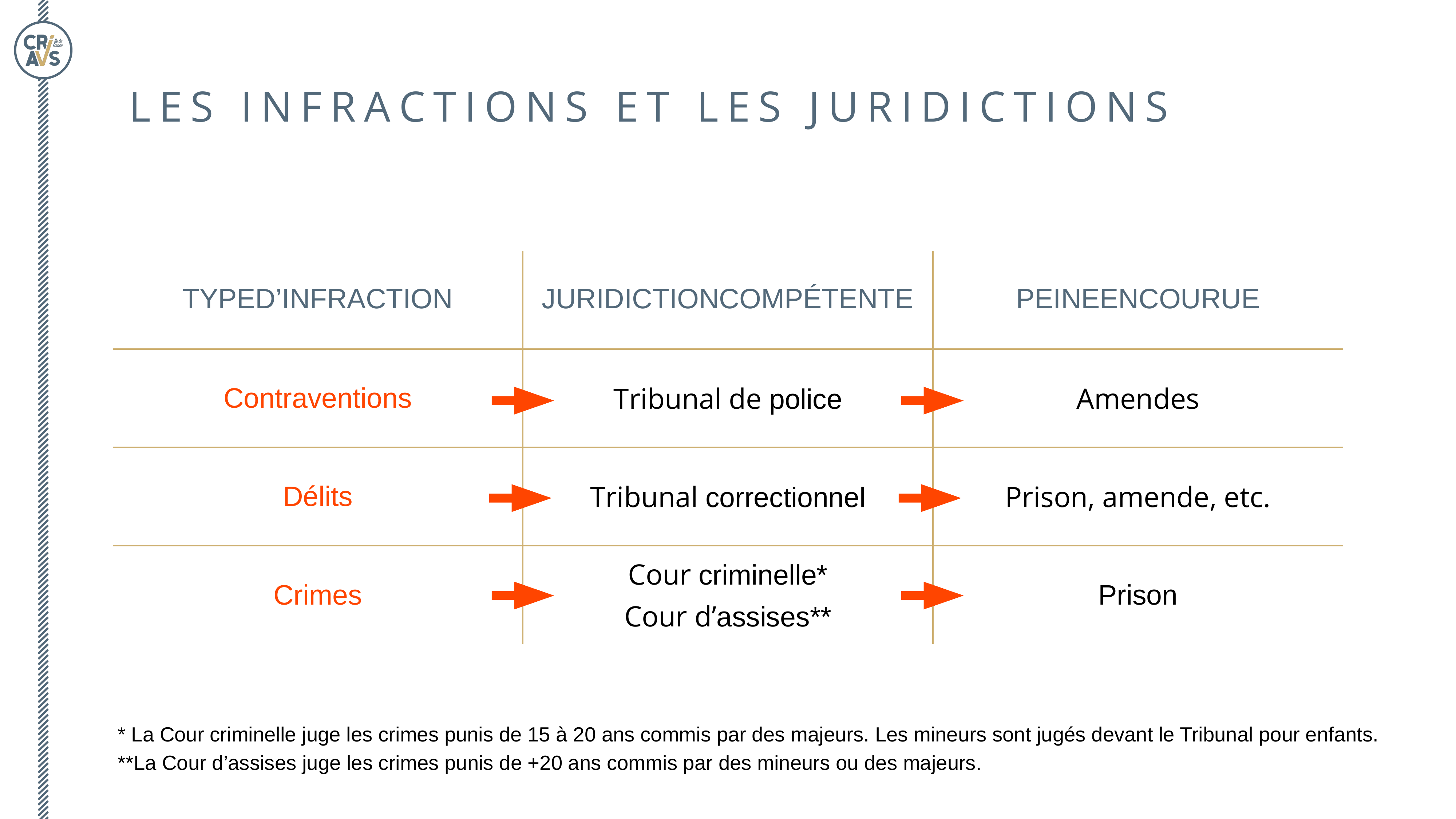

Les infractions et les juridictions
| Type d’infraction | juridiction compétente | peine encourue |
| --- | --- | --- |
| Contraventions | Tribunal de police | Amendes |
| Délits | Tribunal correctionnel | Prison, amende, etc. |
| Crimes | Cour criminelle\* Cour d’assises\*\* | Prison |

* La Cour criminelle juge les crimes punis de 15 à 20 ans commis par des majeurs. Les mineurs sont jugés devant le Tribunal pour enfants.
**La Cour d’assises juge les crimes punis de +20 ans commis par des mineurs ou des majeurs.